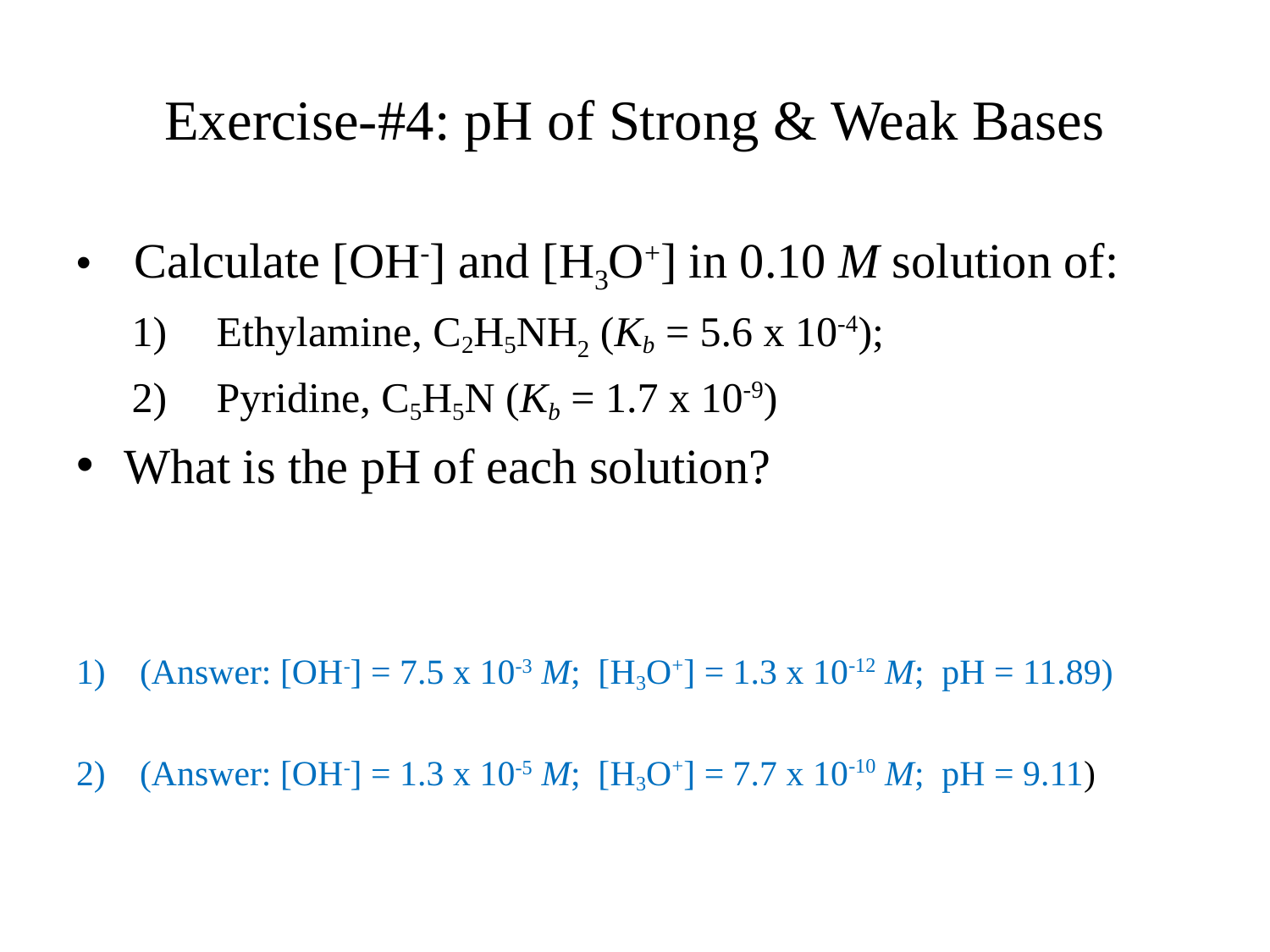

# Exercise-#4: pH of Strong & Weak Bases
 Calculate [OH-] and [H3O+] in 0.10 M solution of:
Ethylamine, C2H5NH2 (Kb = 5.6 x 10-4);
Pyridine, C5H5N (Kb = 1.7 x 10-9)
What is the pH of each solution?

(Answer: [OH-] = 7.5 x 10-3 M;  [H3O+] = 1.3 x 10-12 M;  pH = 11.89)

(Answer: [OH-] = 1.3 x 10-5 M;  [H3O+] = 7.7 x 10-10 M;  pH = 9.11)